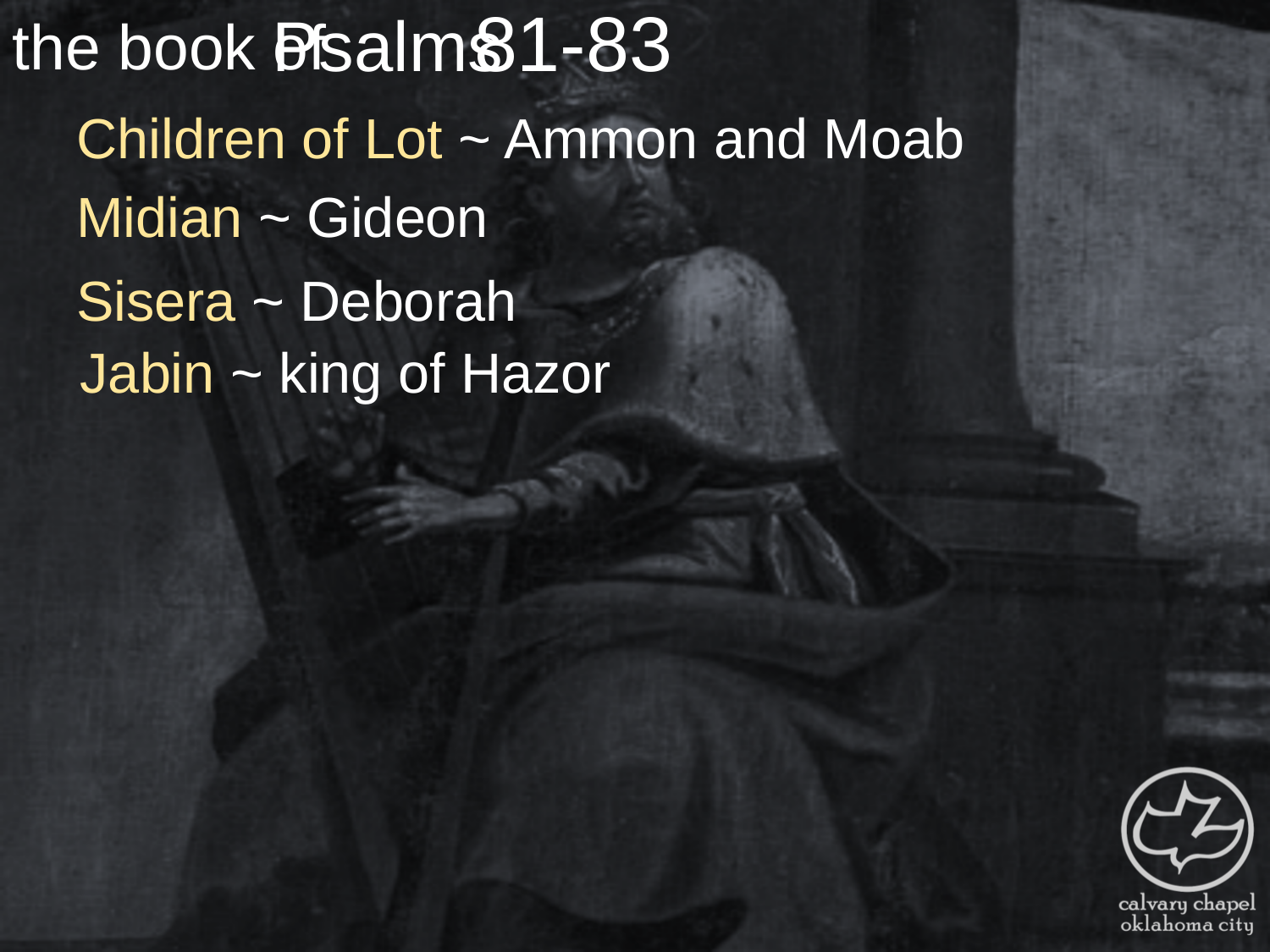

the book of
81-83
Psalms
Children of Lot ~ Ammon and Moab
Midian ~ Gideon
Sisera ~ Deborah
Jabin ~ king of Hazor